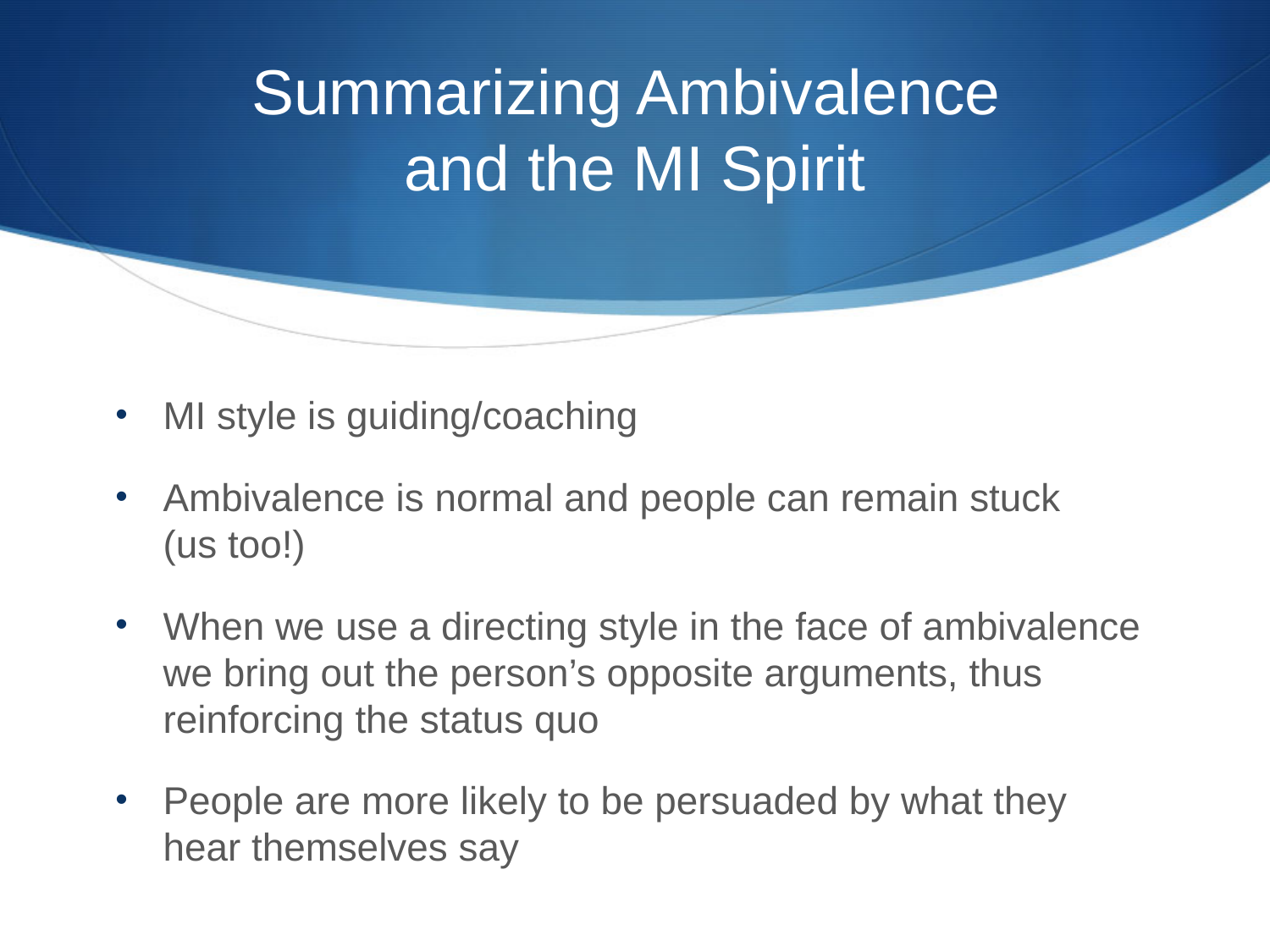

# Summarizing Ambivalence and the MI Spirit
MI style is guiding/coaching
Ambivalence is normal and people can remain stuck
(us too!)
When we use a directing style in the face of ambivalence we bring out the person’s opposite arguments, thus reinforcing the status quo
People are more likely to be persuaded by what they hear themselves say